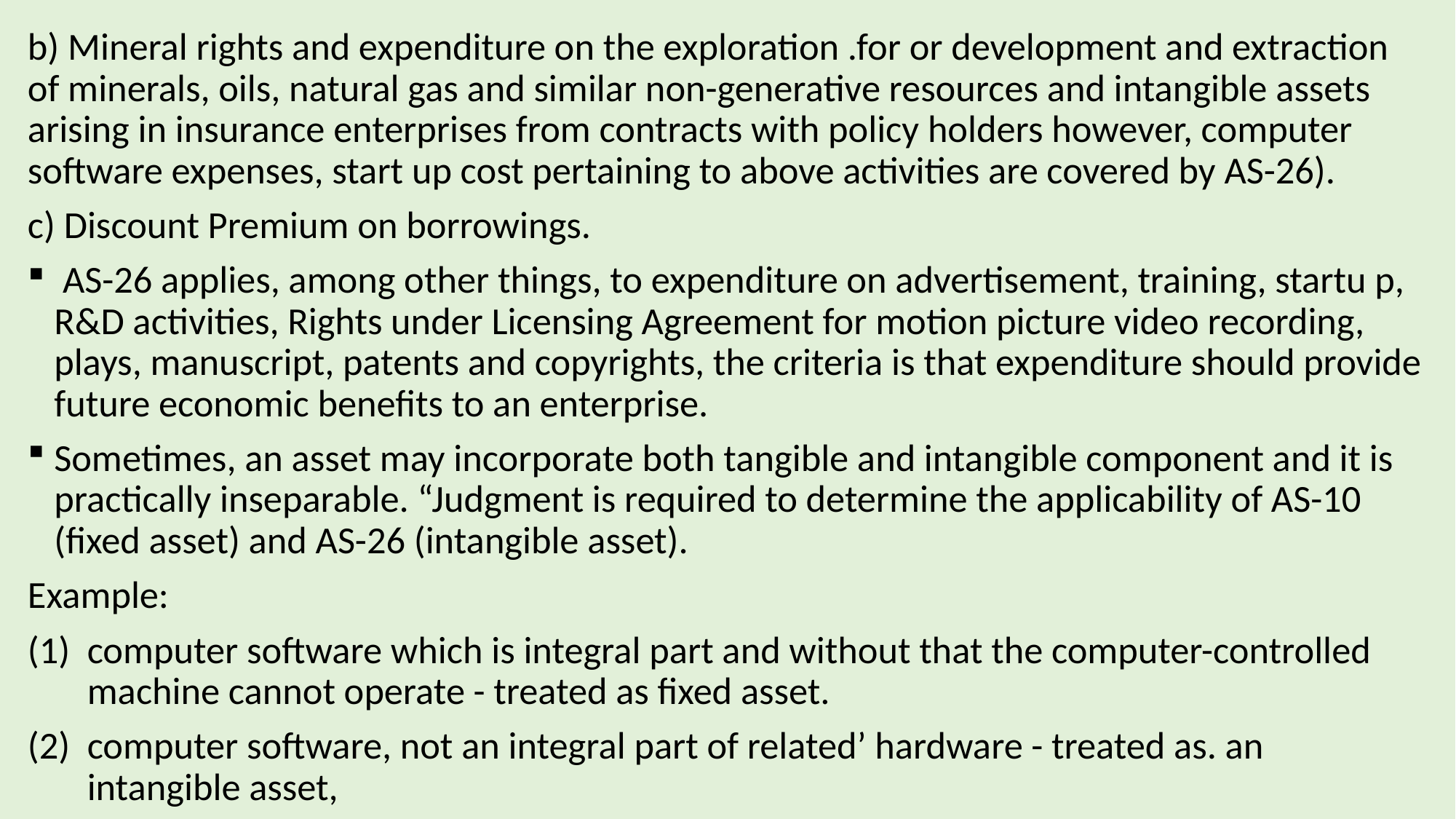

b) Mineral rights and expenditure on the exploration .for or development and extraction of minerals, oils, natural gas and similar non-generative resources and intangible assets arising in insurance enterprises from contracts with policy holders however, computer software expenses, start up cost pertaining to above activities are covered by AS-26).
c) Discount Premium on borrowings.
 AS-26 applies, among other things, to expenditure on advertisement, training, startu p, R&D activities, Rights under Licensing Agreement for motion picture video recording, plays, manuscript, patents and copyrights, the criteria is that expenditure should provide future economic benefits to an enterprise.
Sometimes, an asset may incorporate both tangible and intangible component and it is practically inseparable. “Judgment is required to determine the applicability of AS-10 (fixed asset) and AS-26 (intangible asset).
Example:
computer software which is integral part and without that the computer-controlled machine cannot operate - treated as fixed asset.
computer software, not an integral part of related’ hardware - treated as. an intangible asset,